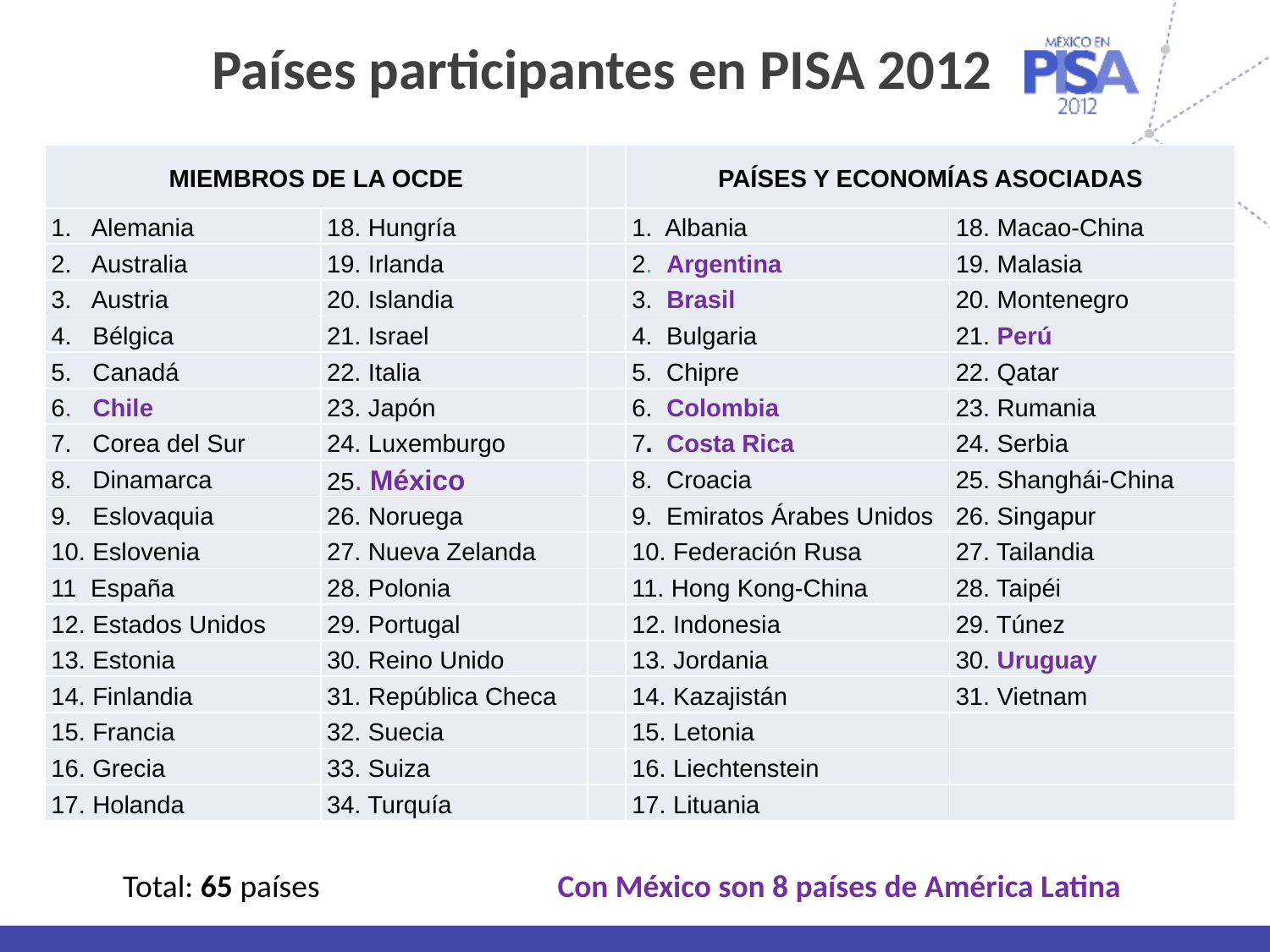

# Países participantes en PISA 2012
| MIEMBROS DE LA OCDE |  |  | PAÍSES Y ECONOMÍAS ASOCIADAS |  |
| --- | --- | --- | --- | --- |
| 1. Alemania | 18. Hungría |  | 1. Albania | 18. Macao-China |
| 2. Australia | 19. Irlanda |  | 2. Argentina | 19. Malasia |
| 3. Austria | 20. Islandia |  | 3. Brasil | 20. Montenegro |
| 4. Bélgica | 21. Israel |  | 4. Bulgaria | 21. Perú |
| 5. Canadá | 22. Italia |  | 5. Chipre | 22. Qatar |
| 6. Chile | 23. Japón |  | 6. Colombia | 23. Rumania |
| 7. Corea del Sur | 24. Luxemburgo |  | 7. Costa Rica | 24. Serbia |
| 8. Dinamarca | 25. México |  | 8. Croacia | 25. Shanghái-China |
| 9. Eslovaquia | 26. Noruega |  | 9. Emiratos Árabes Unidos | 26. Singapur |
| 10. Eslovenia | 27. Nueva Zelanda |  | 10. Federación Rusa | 27. Tailandia |
| 11 España | 28. Polonia |  | 11. Hong Kong-China | 28. Taipéi |
| 12. Estados Unidos | 29. Portugal |  | 12. Indonesia | 29. Túnez |
| 13. Estonia | 30. Reino Unido |  | 13. Jordania | 30. Uruguay |
| 14. Finlandia | 31. República Checa |  | 14. Kazajistán | 31. Vietnam |
| 15. Francia | 32. Suecia |  | 15. Letonia |  |
| 16. Grecia | 33. Suiza |  | 16. Liechtenstein |  |
| 17. Holanda | 34. Turquía |  | 17. Lituania |  |
Total: 65 países
Con México son 8 países de América Latina